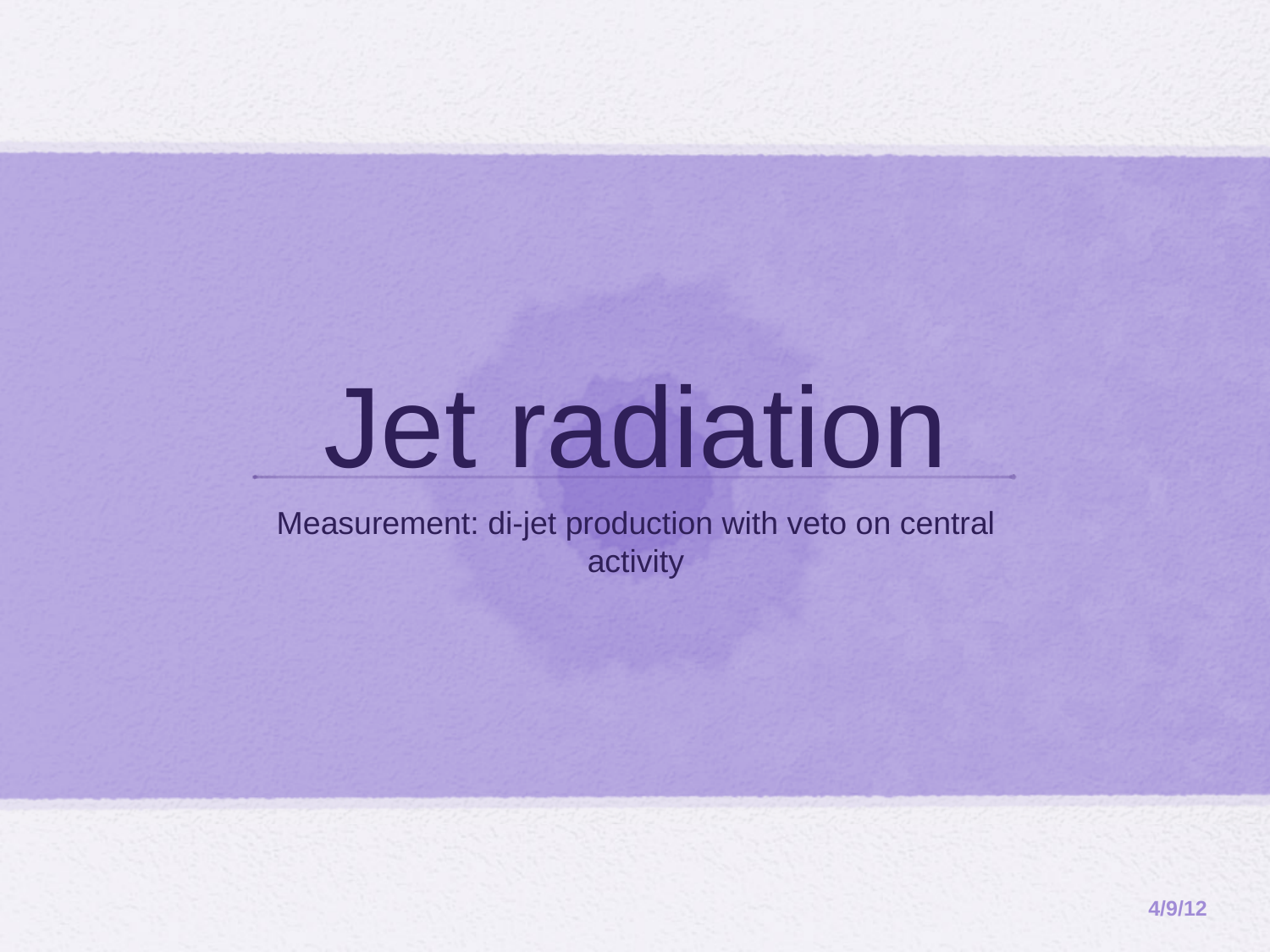

# Jet radiation
Measurement: di-jet production with veto on central activity
K. F. Loureiro - SM@LHC2012
37
4/9/12